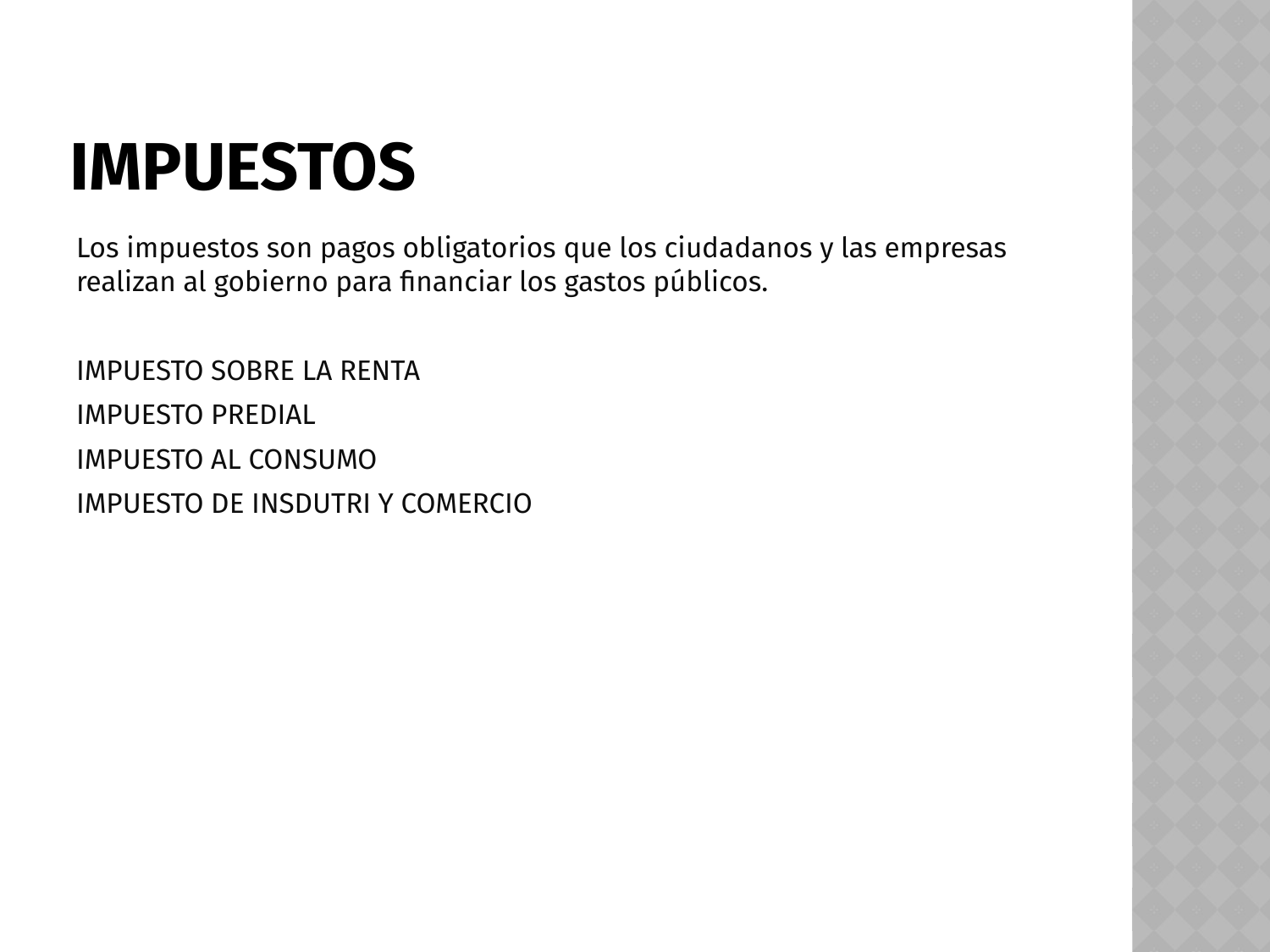

# IMPUESTOS
Los impuestos son pagos obligatorios que los ciudadanos y las empresas realizan al gobierno para financiar los gastos públicos.

IMPUESTO SOBRE LA RENTA
IMPUESTO PREDIAL
IMPUESTO AL CONSUMO
IMPUESTO DE INSDUTRI Y COMERCIO